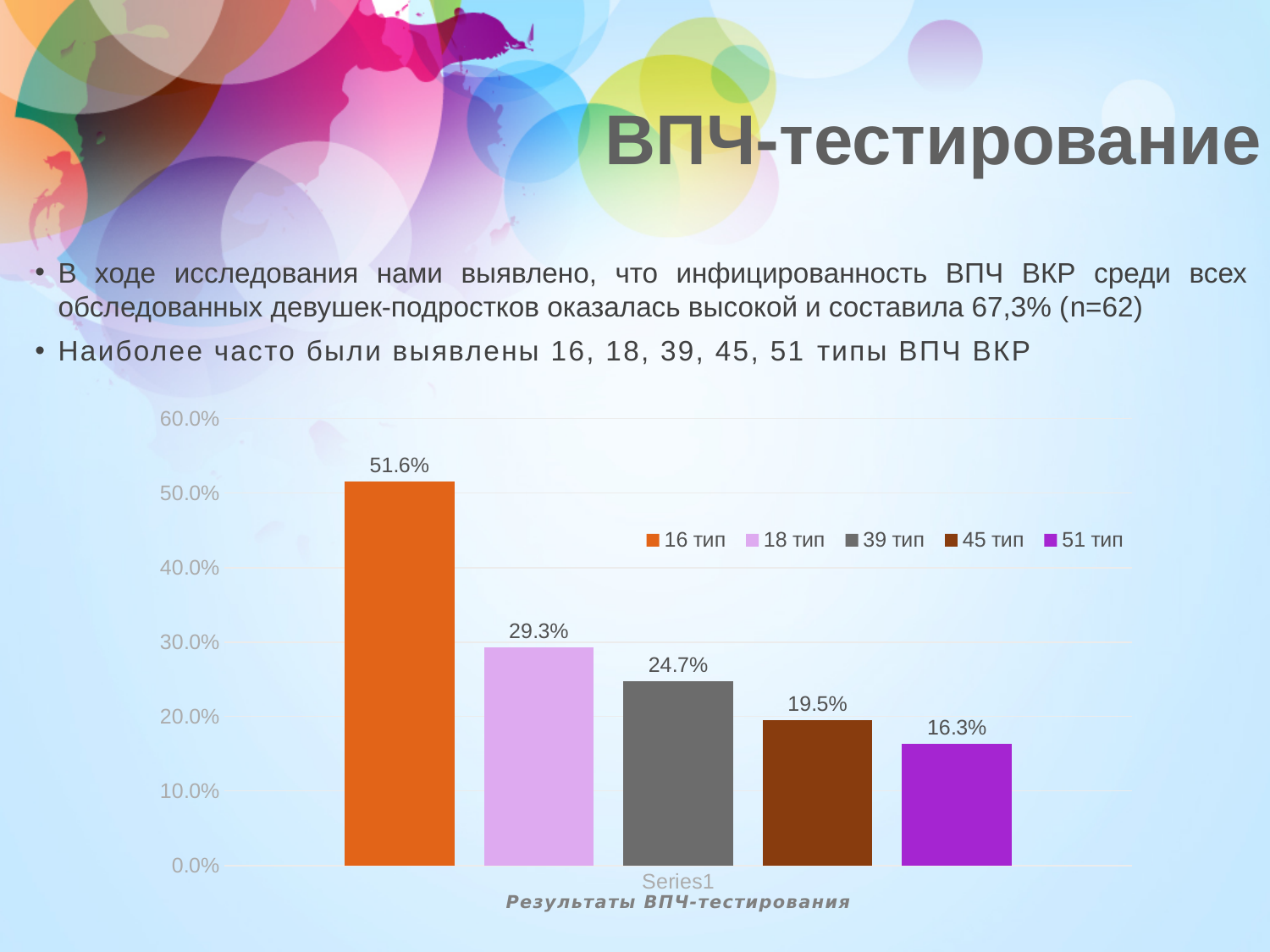

ВПЧ-тестирование

В ходе исследования нами выявлено, что инфицированность ВПЧ ВКР среди всех обследованных девушек-подростков оказалась высокой и составила 67,3% (n=62)
Наиболее часто были выявлены 16, 18, 39, 45, 51 типы ВПЧ ВКР

### Chart

| Category | 16 тип | 18 тип | 39 тип | 45 тип | 51 тип |
|---|---|---|---|---|---|
|  | 0.5156 | 0.2931 | 0.247 | 0.1954 | 0.163 |
Результаты ВПЧ-тестирования